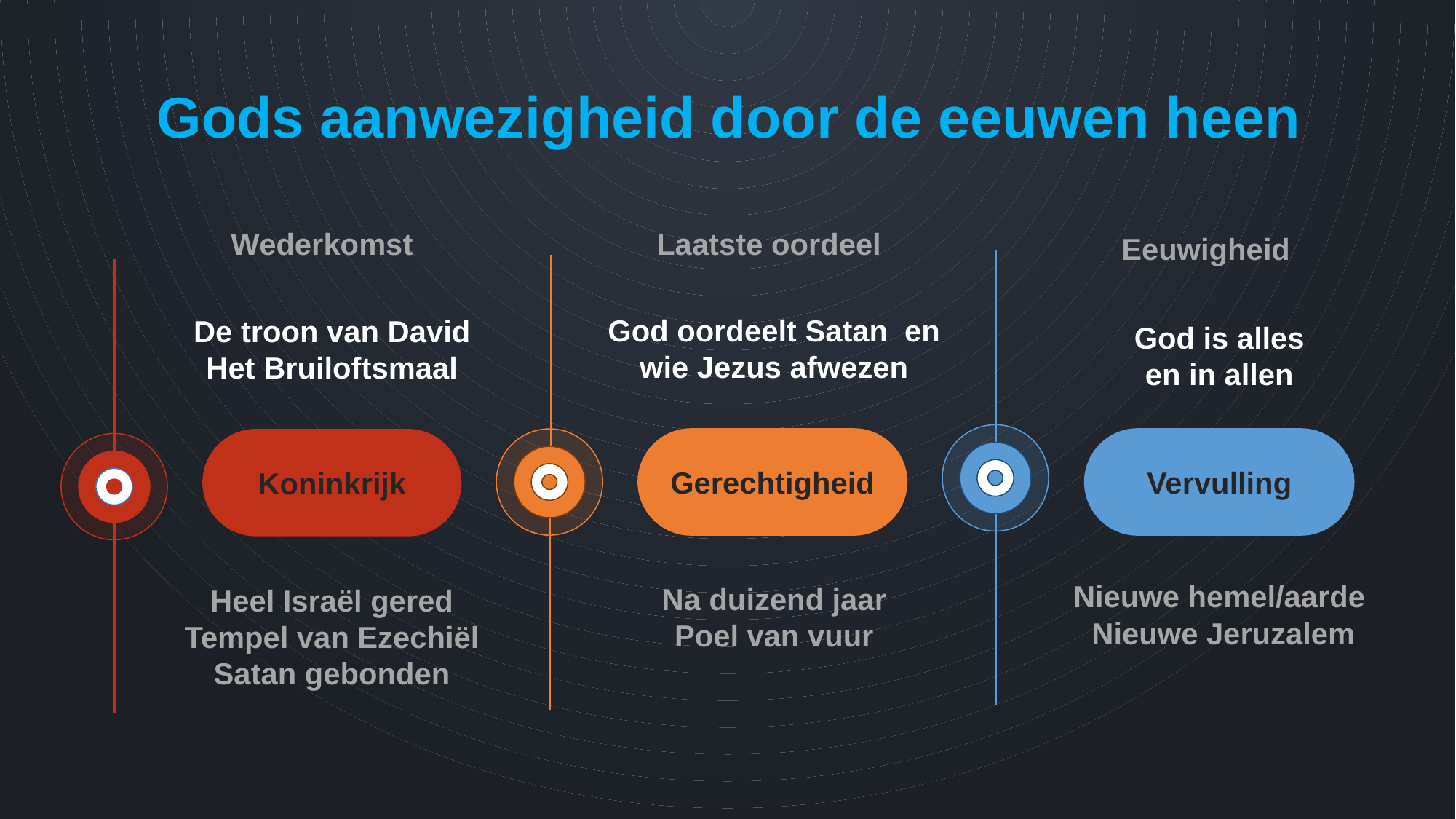

# Gods aanwezigheid door de eeuwen heen
Wederkomst
Laatste oordeel
Eeuwigheid

God oordeelt Satan  en wie Jezus afwezen
De troon van David
Het Bruiloftsmaal
God is alles
en in allen
Vervulling
Gerechtigheid
Koninkrijk
Nieuwe hemel/aarde
 Nieuwe Jeruzalem
Na duizend jaar
Poel van vuur
Heel Israël gered
Tempel van Ezechiël
Satan gebonden